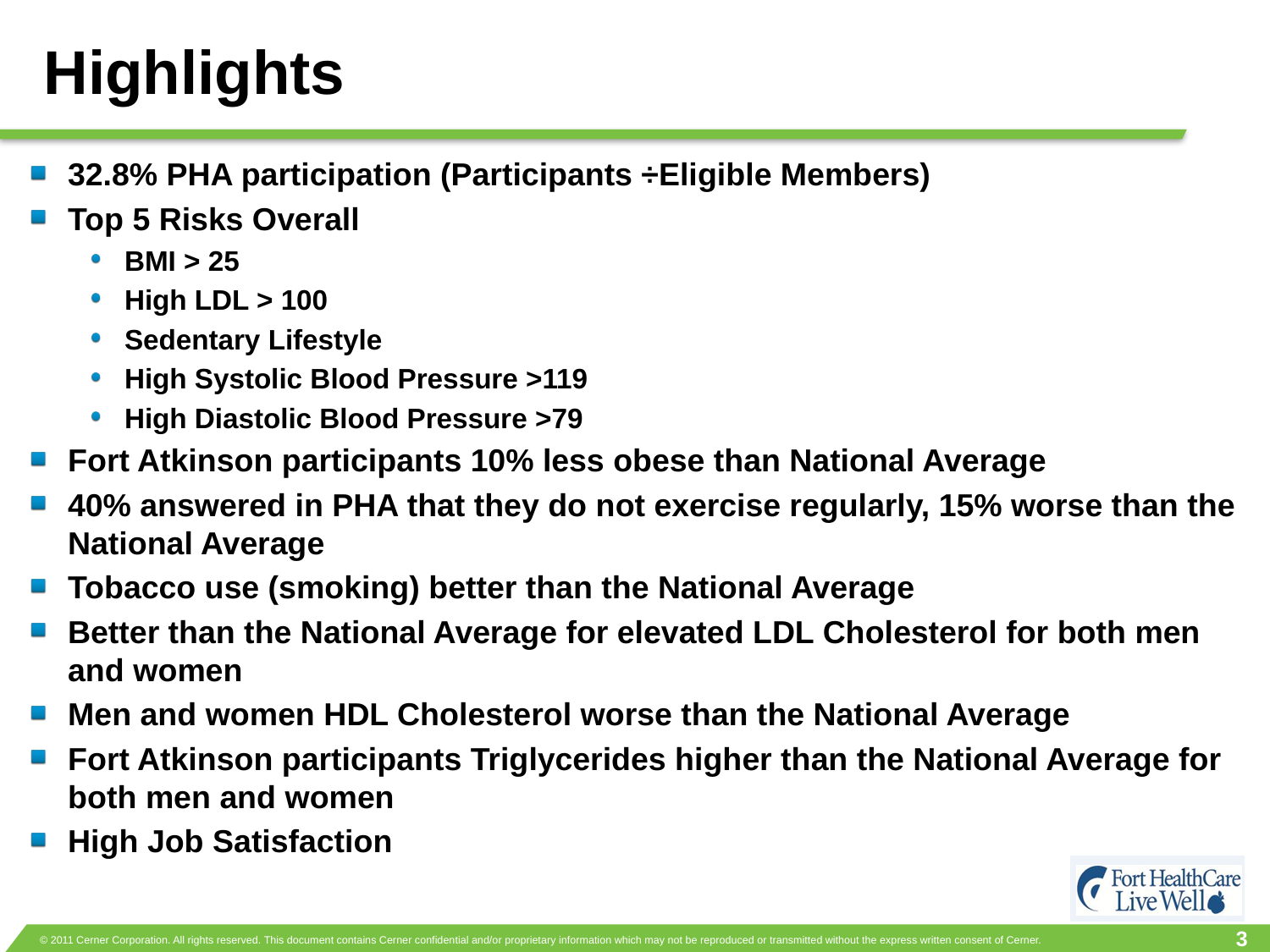

# Highlights
32.8% PHA participation (Participants ÷Eligible Members)
Top 5 Risks Overall
BMI > 25
High LDL > 100
Sedentary Lifestyle
High Systolic Blood Pressure >119
High Diastolic Blood Pressure >79
Fort Atkinson participants 10% less obese than National Average
40% answered in PHA that they do not exercise regularly, 15% worse than the National Average
Tobacco use (smoking) better than the National Average
Better than the National Average for elevated LDL Cholesterol for both men and women
Men and women HDL Cholesterol worse than the National Average
Fort Atkinson participants Triglycerides higher than the National Average for both men and women
High Job Satisfaction